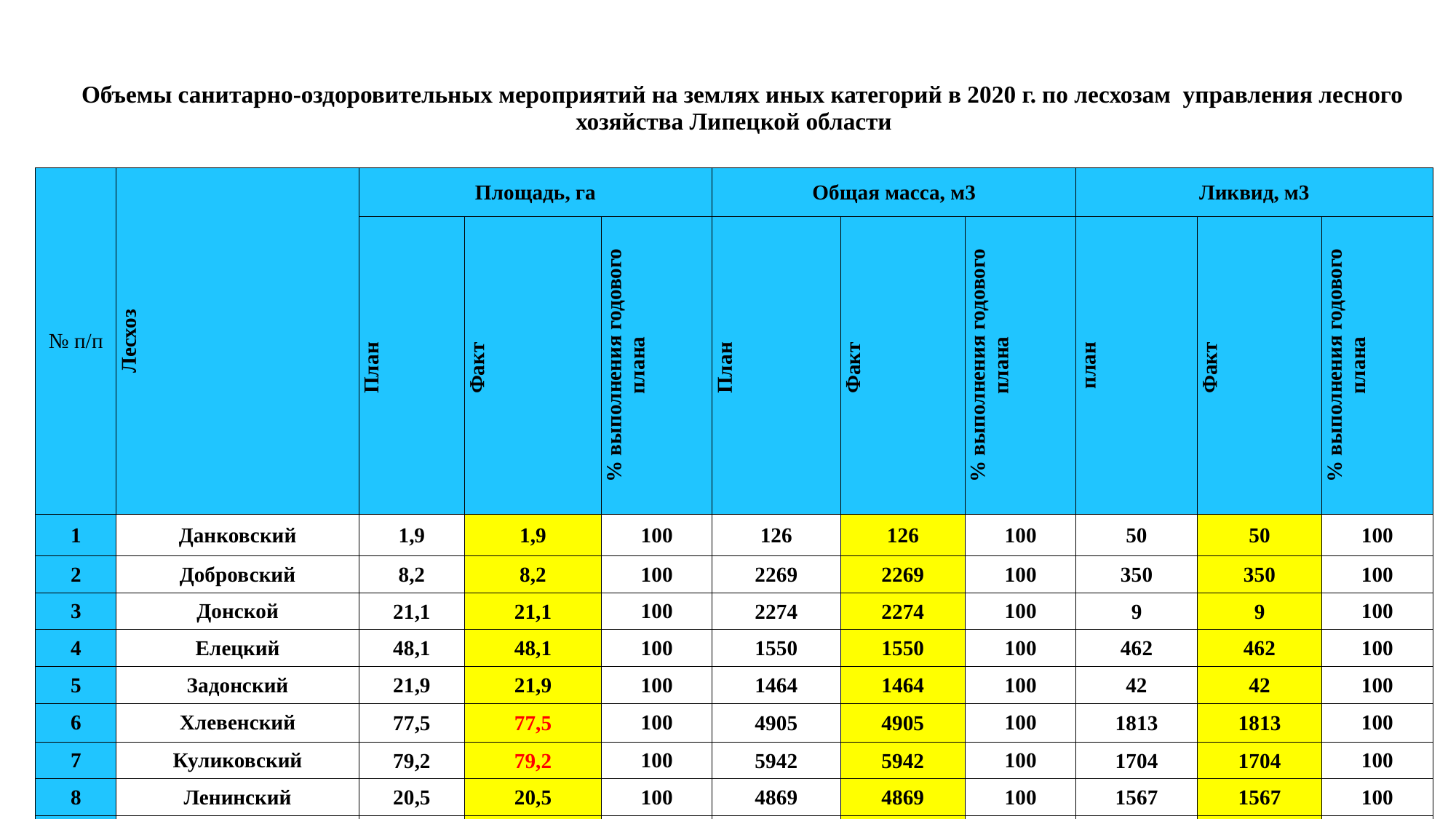

|  |  |  |  |  |  |  |  |  |  |  |
| --- | --- | --- | --- | --- | --- | --- | --- | --- | --- | --- |
| Объемы санитарно-оздоровительных мероприятий на землях иных категорий в 2020 г. по лесхозам управления лесного хозяйства Липецкой области |  |  |  |  |  |  |  |  |  |  |
| № п/п | Лесхоз | Площадь, га |  |  | Общая масса, м3 |  |  | Ликвид, м3 |  |  |
|  |  | План | Факт | % выполнения годового плана | План | Факт | % выполнения годового плана | план | Факт | % выполнения годового плана |
| 1 | Данковский | 1,9 | 1,9 | 100 | 126 | 126 | 100 | 50 | 50 | 100 |
| 2 | Добровский | 8,2 | 8,2 | 100 | 2269 | 2269 | 100 | 350 | 350 | 100 |
| 3 | Донской | 21,1 | 21,1 | 100 | 2274 | 2274 | 100 | 9 | 9 | 100 |
| 4 | Елецкий | 48,1 | 48,1 | 100 | 1550 | 1550 | 100 | 462 | 462 | 100 |
| 5 | Задонский | 21,9 | 21,9 | 100 | 1464 | 1464 | 100 | 42 | 42 | 100 |
| 6 | Хлевенский | 77,5 | 77,5 | 100 | 4905 | 4905 | 100 | 1813 | 1813 | 100 |
| 7 | Куликовский | 79,2 | 79,2 | 100 | 5942 | 5942 | 100 | 1704 | 1704 | 100 |
| 8 | Ленинский | 20,5 | 20,5 | 100 | 4869 | 4869 | 100 | 1567 | 1567 | 100 |
| 9 | Тербунский | 70,3 | 70,3 | 100 | 8362 | 8362 | 100 | 1204 | 1204 | 100 |
| 10 | Чаплыгинский | 60,8 | 60,8 | 100 | 10156 | 10156 | 100 | 5793 | 5793 | 100 |
|  | Итого | 409,5 | 409,5 | 100 | 41917 | 41917 | 100 | 12994 | 12994 | 100 |